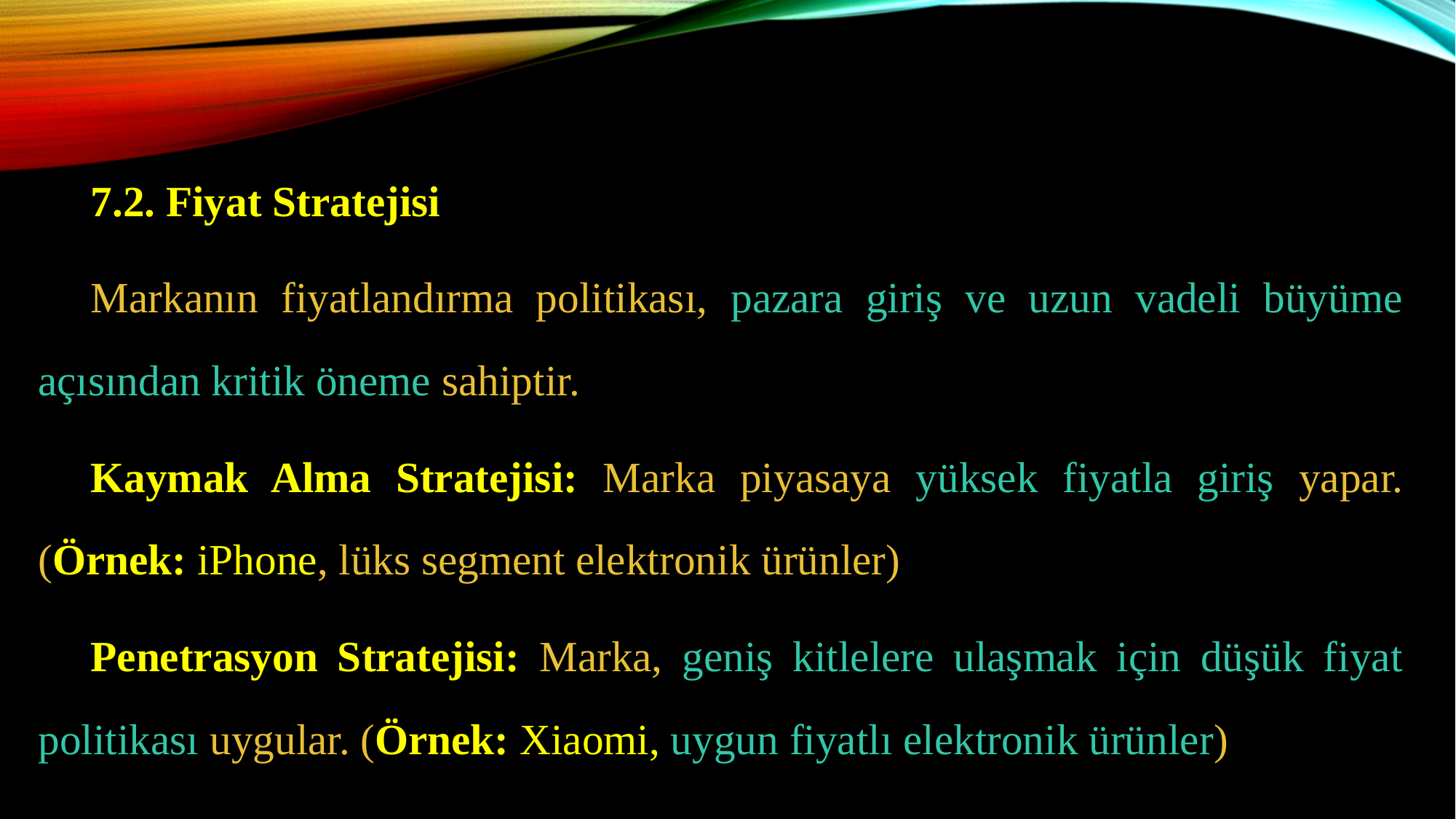

7.2. Fiyat Stratejisi
Markanın fiyatlandırma politikası, pazara giriş ve uzun vadeli büyüme açısından kritik öneme sahiptir.
Kaymak Alma Stratejisi: Marka piyasaya yüksek fiyatla giriş yapar. (Örnek: iPhone, lüks segment elektronik ürünler)
Penetrasyon Stratejisi: Marka, geniş kitlelere ulaşmak için düşük fiyat politikası uygular. (Örnek: Xiaomi, uygun fiyatlı elektronik ürünler)